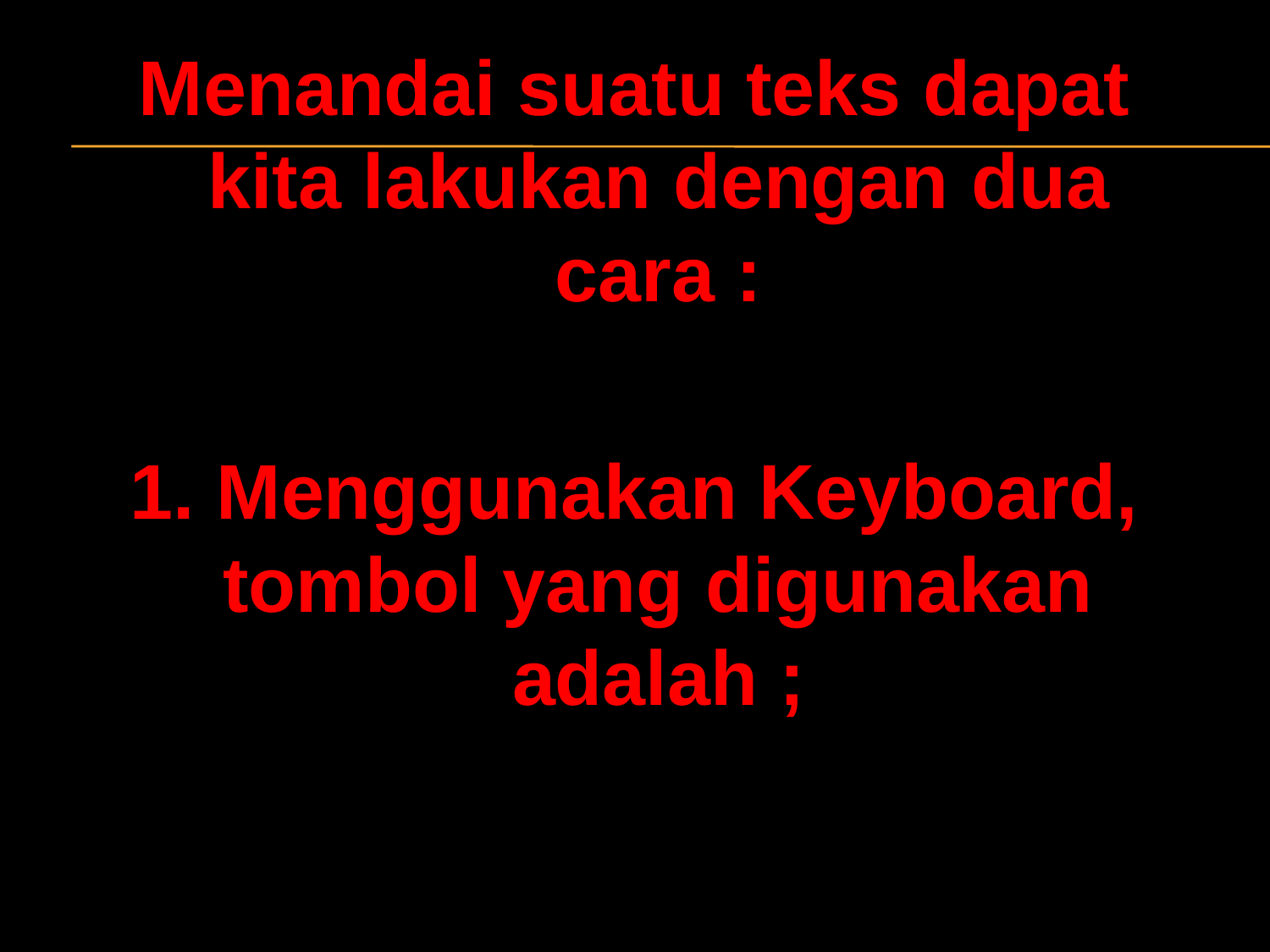

Menandai suatu teks dapat kita lakukan dengan dua cara :

1. Menggunakan Keyboard, tombol yang digunakan adalah ;